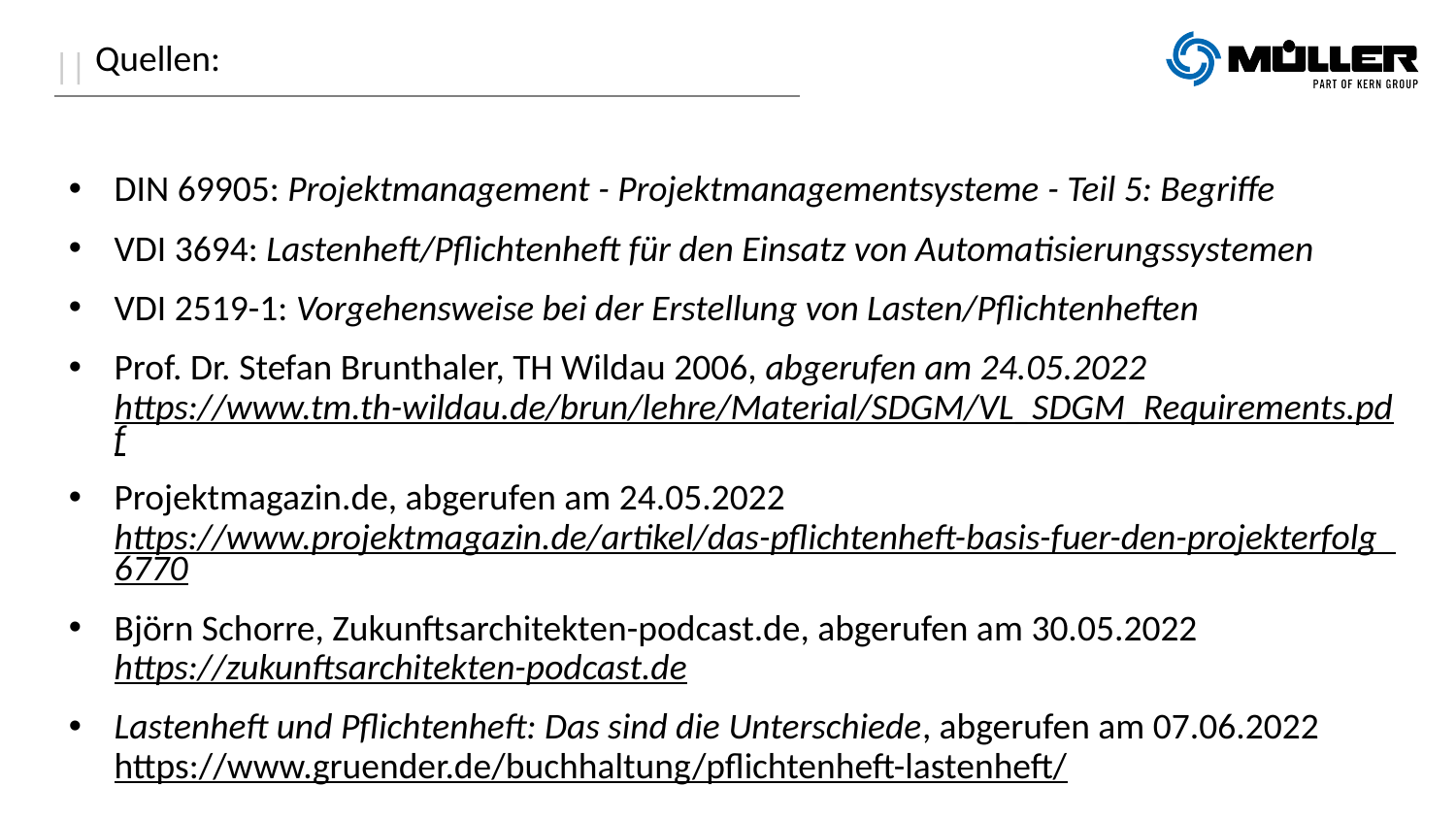

Quellen:

DIN 69905: Projektmanagement - Projektmanagementsysteme - Teil 5: Begriffe
VDI 3694: Lastenheft/Pflichtenheft für den Einsatz von Automatisierungssystemen
VDI 2519-1: Vorgehensweise bei der Erstellung von Lasten/Pflichtenheften
Prof. Dr. Stefan Brunthaler, TH Wildau 2006, abgerufen am 24.05.2022
https://www.tm.th-wildau.de/brun/lehre/Material/SDGM/VL_SDGM_Requirements.pdf
Projektmagazin.de, abgerufen am 24.05.2022
https://www.projektmagazin.de/artikel/das-pflichtenheft-basis-fuer-den-projekterfolg_6770
Björn Schorre, Zukunftsarchitekten-podcast.de, abgerufen am 30.05.2022
https://zukunftsarchitekten-podcast.de
Lastenheft und Pflichtenheft: Das sind die Unterschiede, abgerufen am 07.06.2022
https://www.gruender.de/buchhaltung/pflichtenheft-lastenheft/